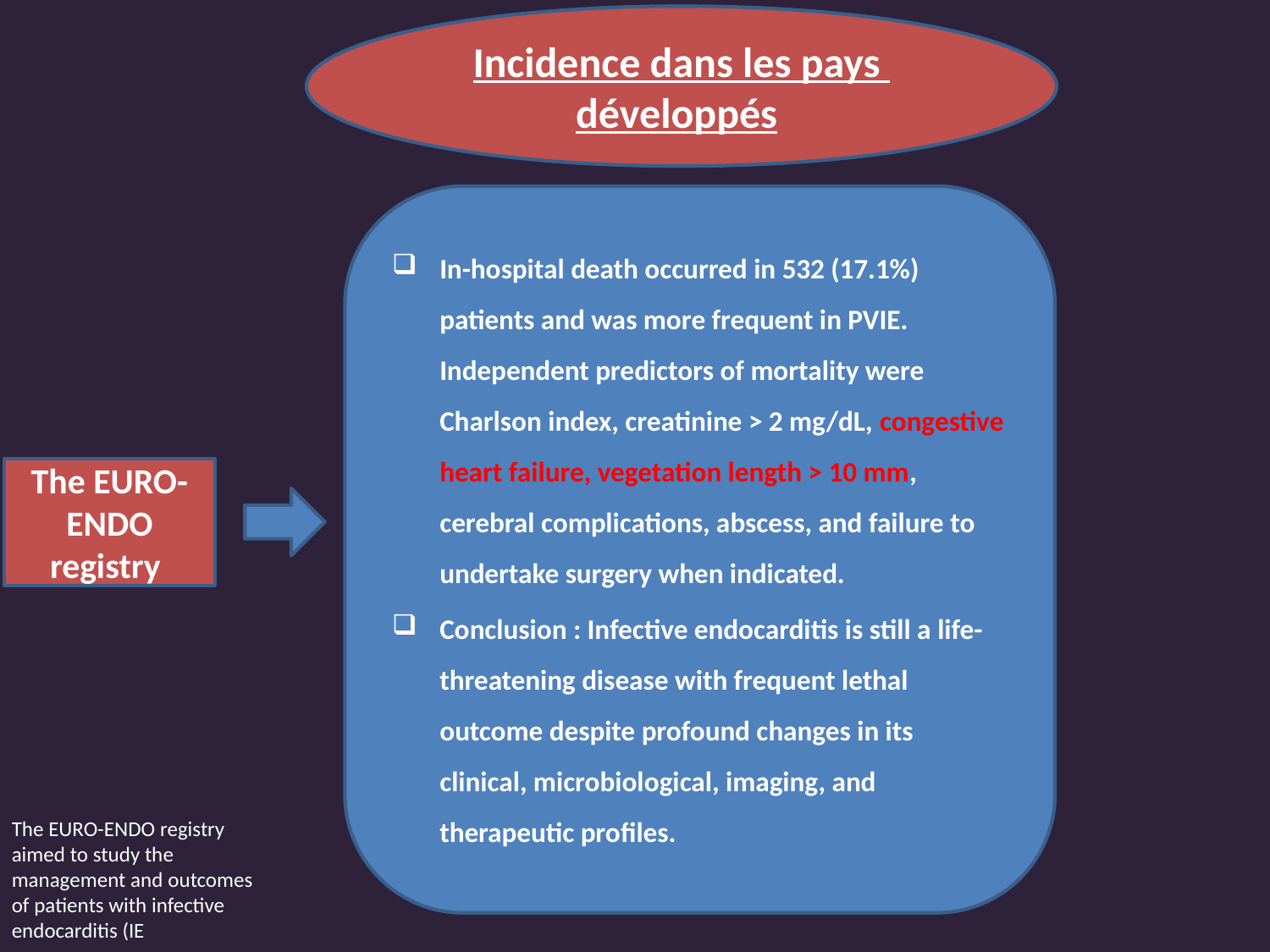

Incidence dans les pays  développés

In-hospital death occurred in 532 (17.1%) patients and was more frequent in PVIE. Independent predictors of mortality were Charlson index, creatinine > 2 mg/dL, congestive heart failure, vegetation length > 10 mm, cerebral complications, abscess, and failure to undertake surgery when indicated.
Conclusion : Infective endocarditis is still a life-threatening disease with frequent lethal outcome despite profound changes in its clinical, microbiological, imaging, and therapeutic profiles.

The EURO-ENDO registry

The EURO-ENDO registry aimed to study the management and outcomes of patients with infective endocarditis (IE